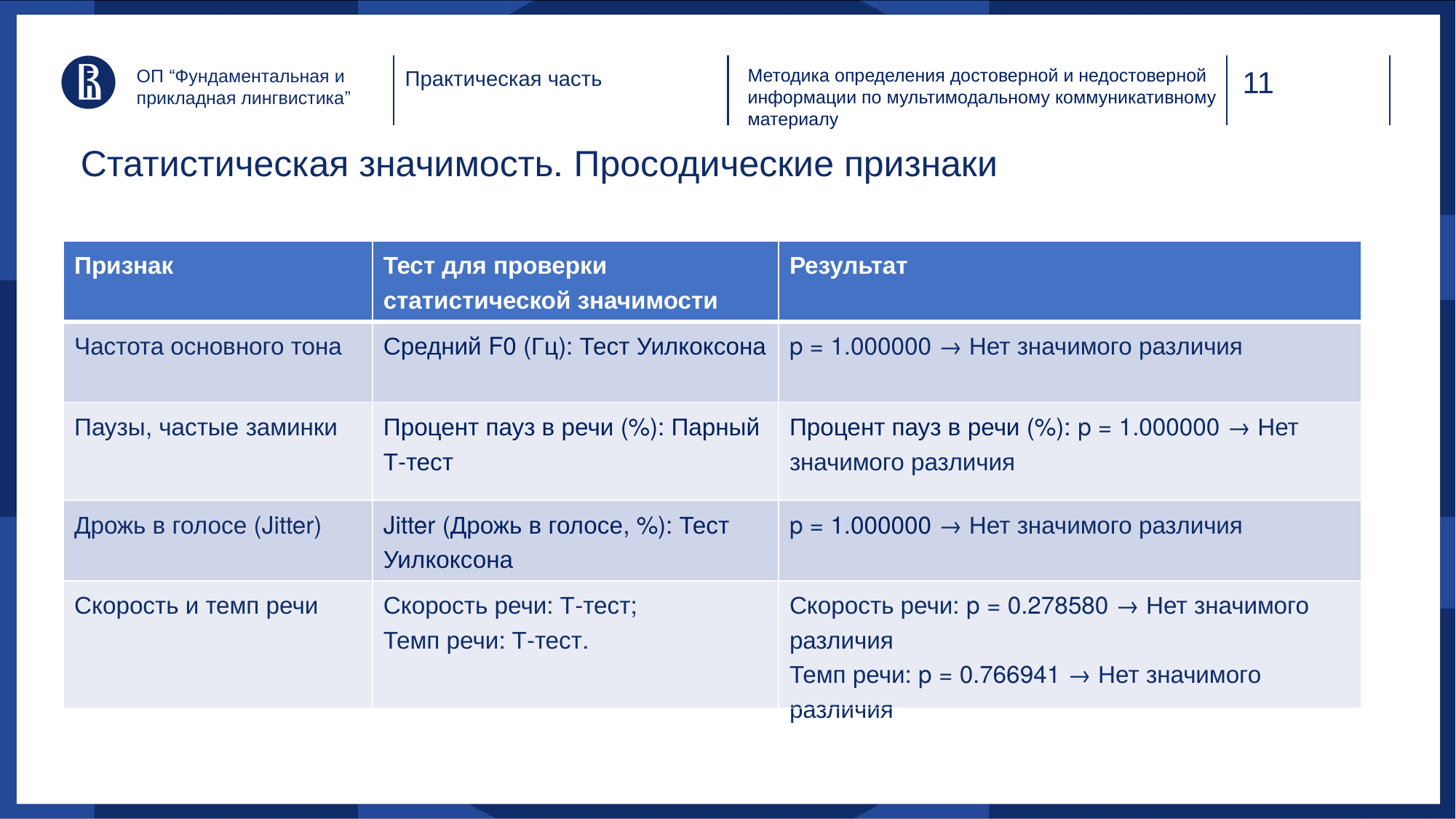

Методика определения достоверной и недостоверной информации по мультимодальному коммуникативному материалу
ОП “Фундаментальная и прикладная лингвистика”
Практическая часть
Статистическая значимость. Просодические признаки

| Признак | Тест для проверки статистической значимости | Результат |
| --- | --- | --- |
| Частота основного тона | Средний F0 (Гц): Тест Уилкоксона | p = 1.000000 → Нет значимого различия |
| Паузы, частые заминки | Процент пауз в речи (%): Парный Т-тест | Процент пауз в речи (%): p = 1.000000 → Нет значимого различия |
| Дрожь в голосе (Jitter) | Jitter (Дрожь в голосе, %): Тест Уилкоксона | p = 1.000000 → Нет значимого различия |
| Скорость и темп речи | Скорость речи: Т-тест; Темп речи: Т-тест. | Скорость речи: p = 0.278580 → Нет значимого различия Темп речи: p = 0.766941 → Нет значимого различия |